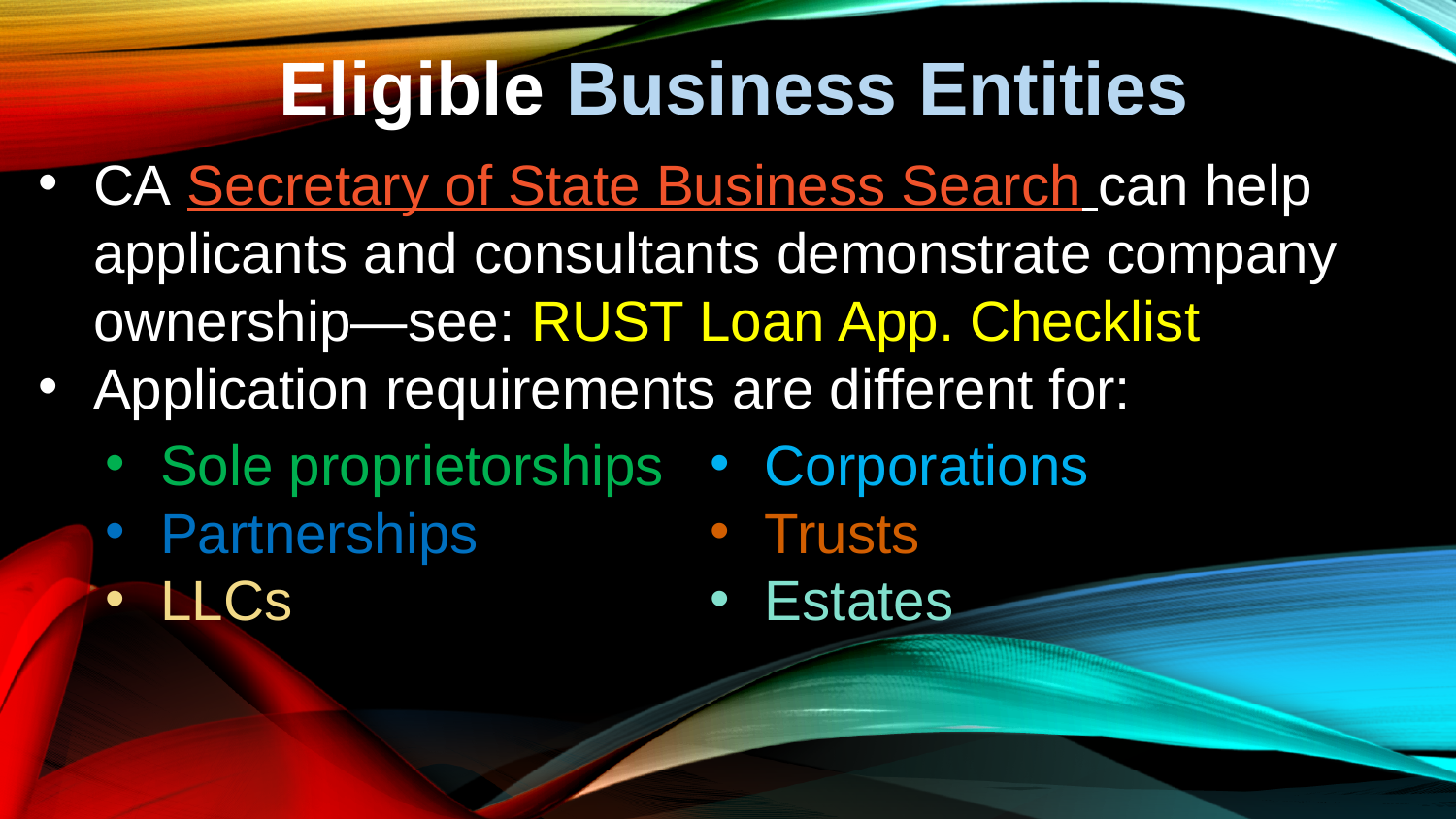

Eligible Business Entities
CA Secretary of State Business Search can help applicants and consultants demonstrate company ownership—see: RUST Loan App. Checklist
Application requirements are different for:

Sole proprietorships
Partnerships
LLCs
Corporations
Trusts
Estates